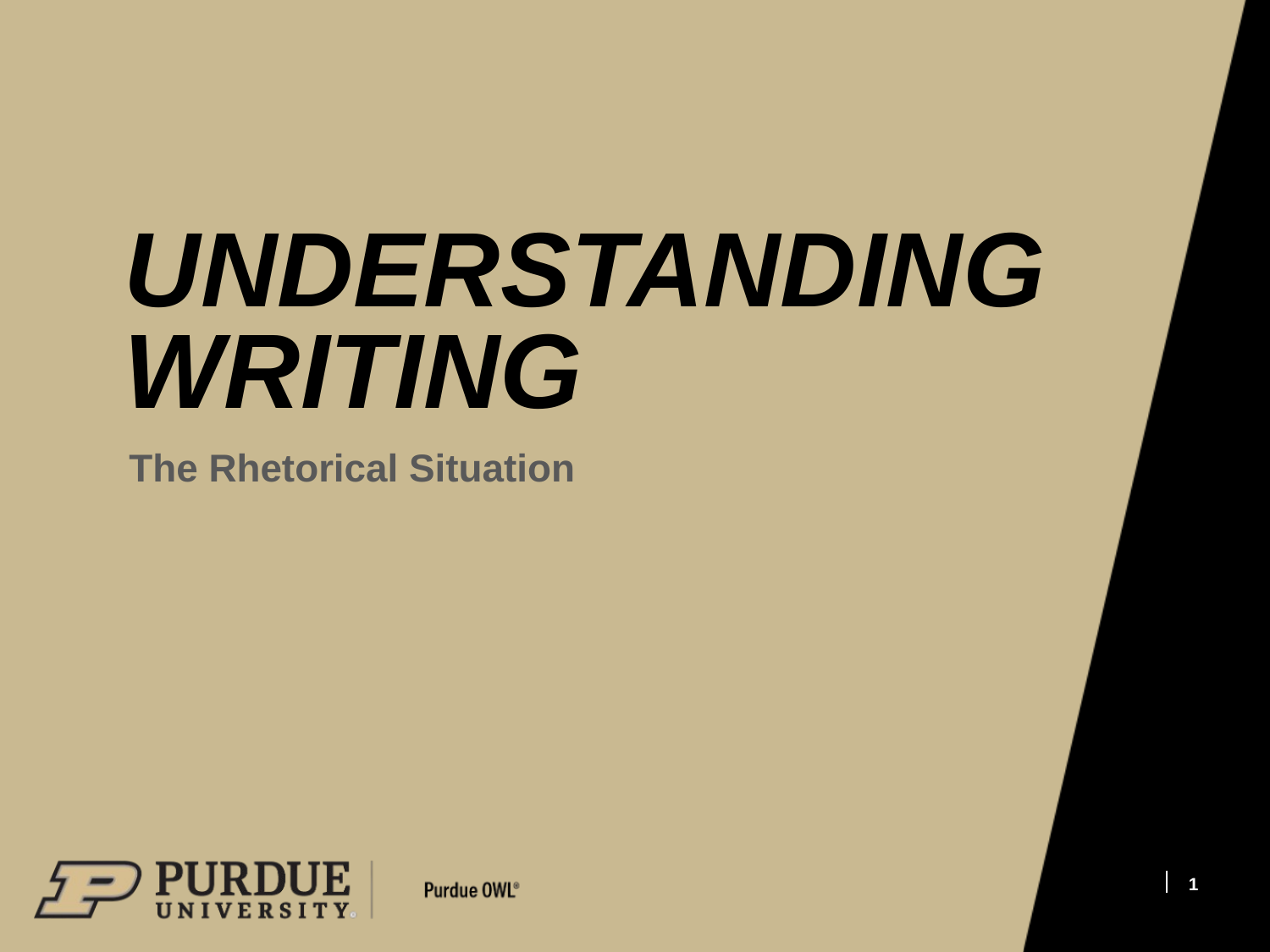

# Understanding Writing
The Rhetorical Situation
1